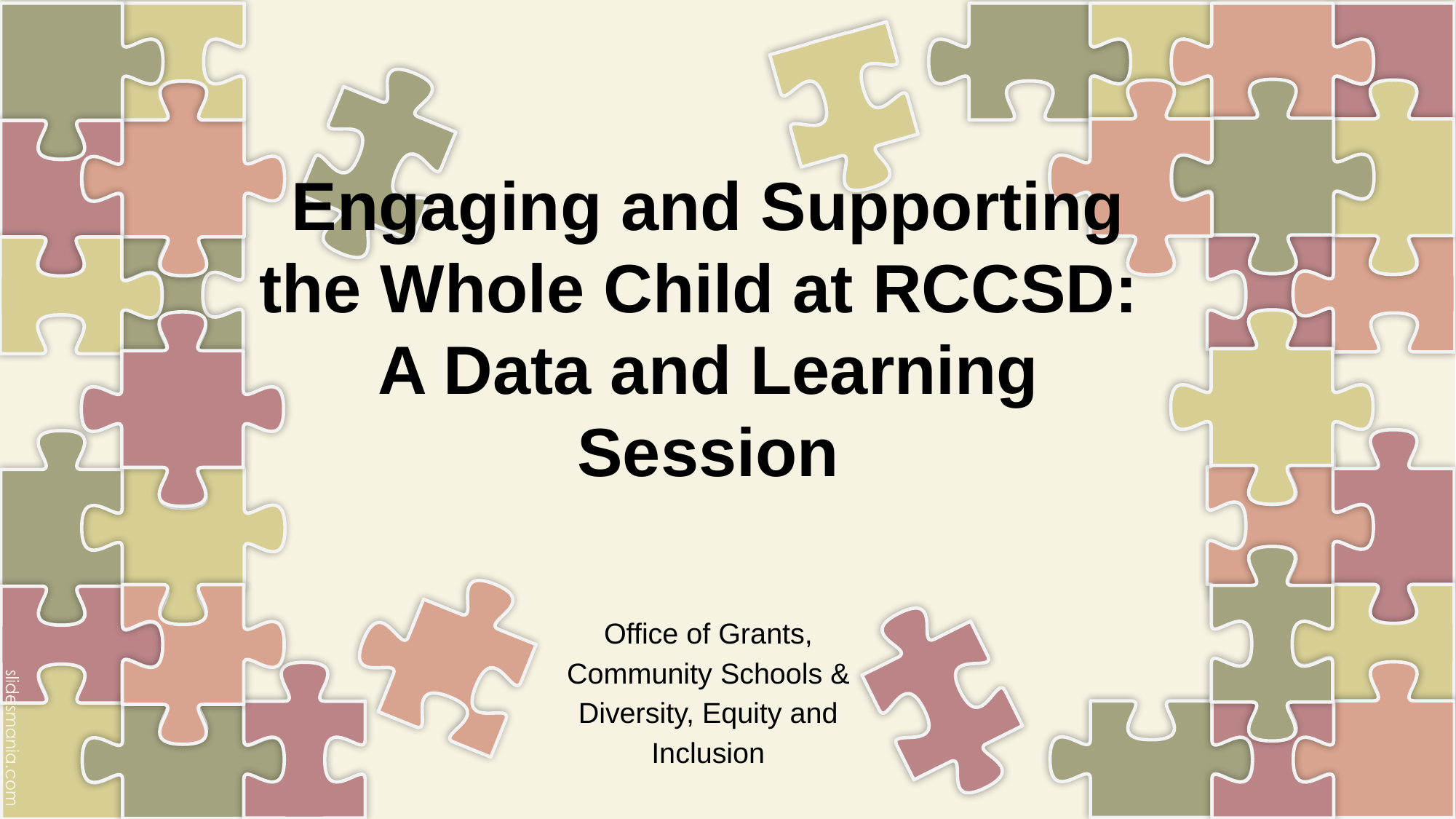

# Engaging and Supporting the Whole Child at RCCSD: A Data and Learning Session
Office of Grants, Community Schools & Diversity, Equity and Inclusion